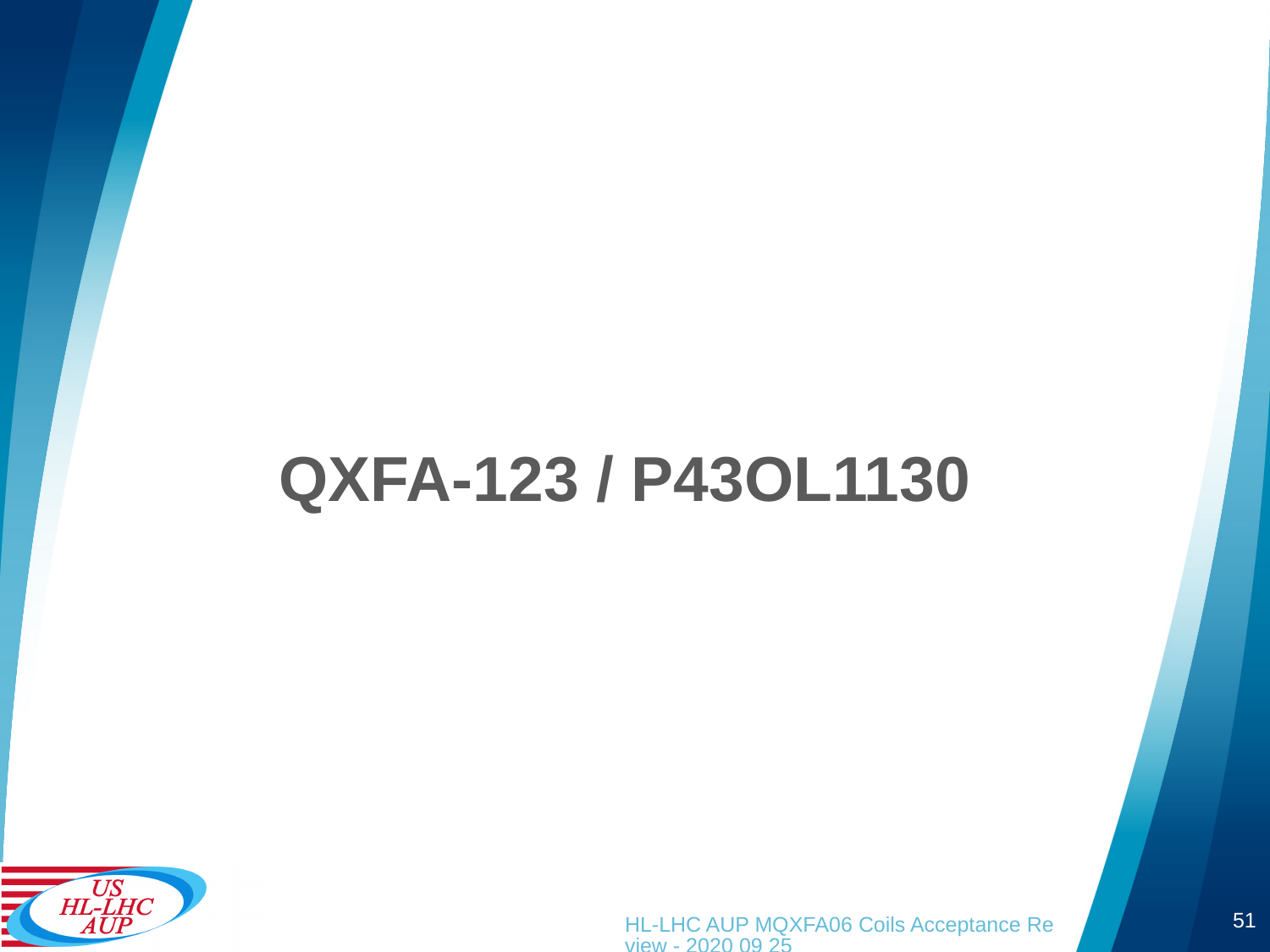

# QXFA-123 / P43OL1130
51
HL-LHC AUP MQXFA06 Coils Acceptance Review - 2020 09 25